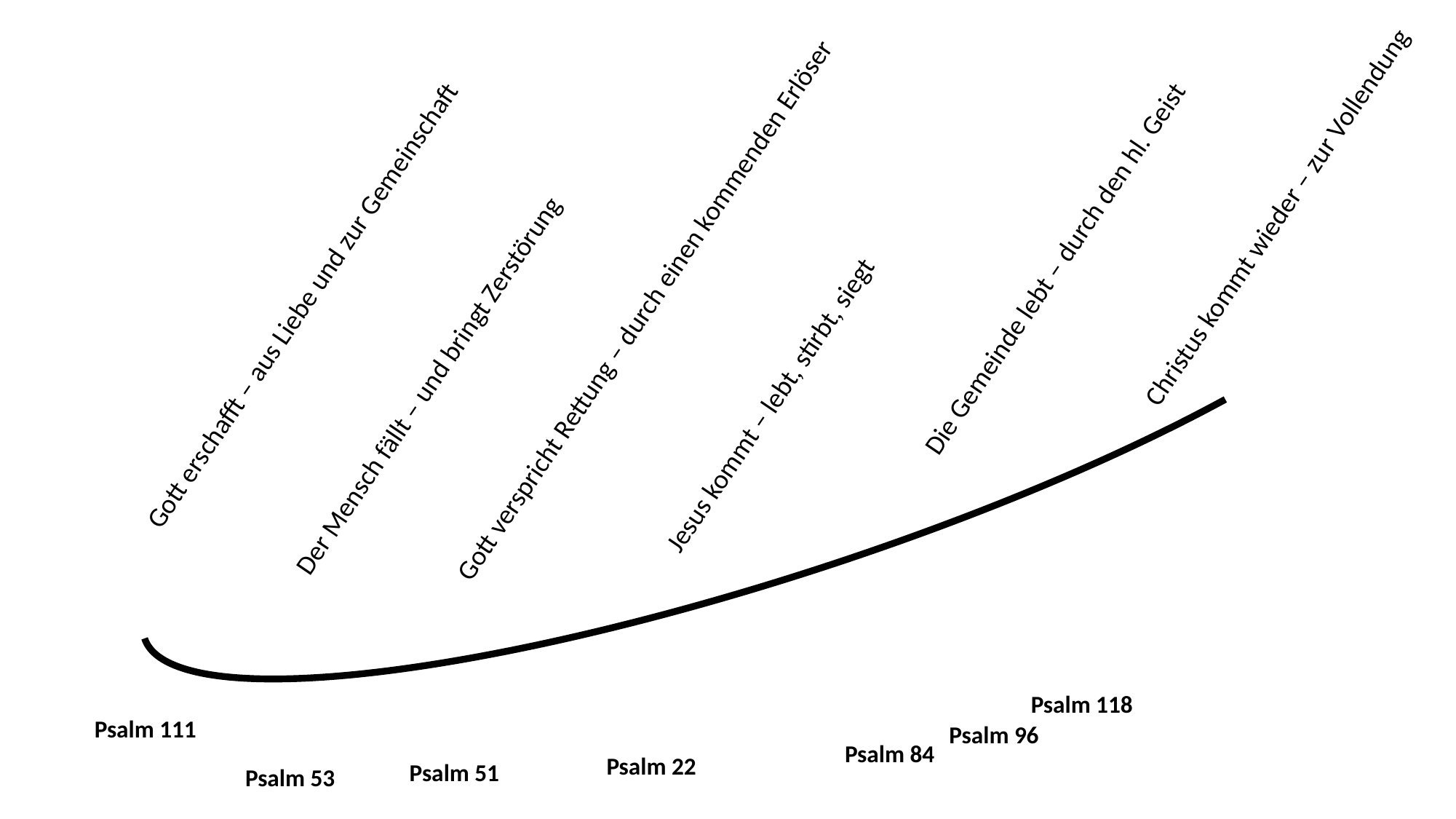

Christus kommt wieder – zur Vollendung
Die Gemeinde lebt – durch den hl. Geist
Gott verspricht Rettung – durch einen kommenden Erlöser
Gott erschafft – aus Liebe und zur Gemeinschaft

Der Mensch fällt – und bringt Zerstörung
Jesus kommt – lebt, stirbt, siegt
Psalm 118
Psalm 111
Psalm 96
Psalm 84
Psalm 22
Psalm 51
Psalm 53